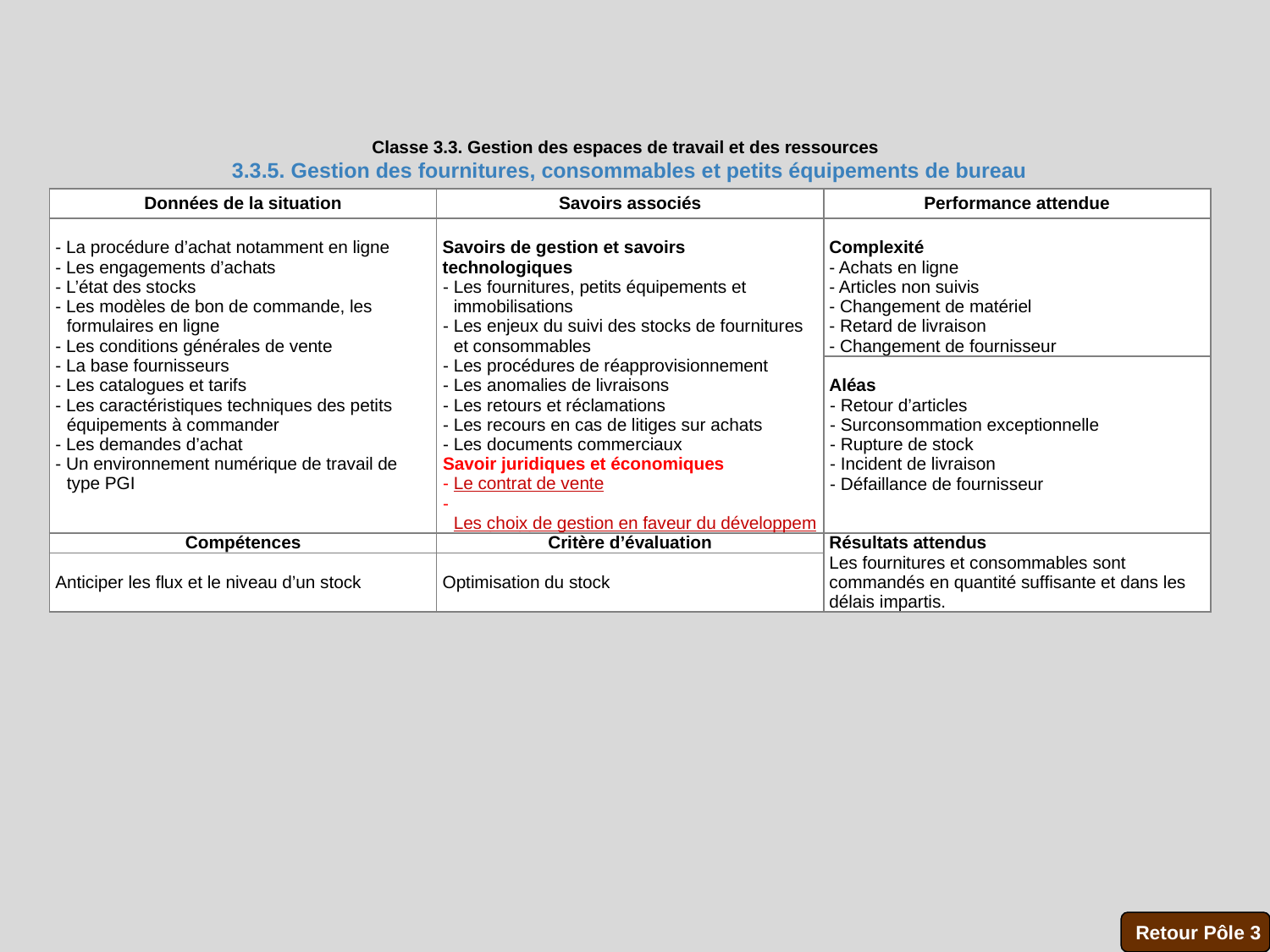

Classe 3.3. Gestion des espaces de travail et des ressources
3.3.5. Gestion des fournitures, consommables et petits équipements de bureau
| Données de la situation | Savoirs associés | Performance attendue |
| --- | --- | --- |
| - La procédure d’achat notamment en ligne - Les engagements d’achats - L’état des stocks - Les modèles de bon de commande, les formulaires en ligne - Les conditions générales de vente - La base fournisseurs - Les catalogues et tarifs - Les caractéristiques techniques des petits équipements à commander - Les demandes d’achat - Un environnement numérique de travail de type PGI | Savoirs de gestion et savoirs technologiques - Les fournitures, petits équipements et immobilisations - Les enjeux du suivi des stocks de fournitures et consommables - Les procédures de réapprovisionnement - Les anomalies de livraisons - Les retours et réclamations - Les recours en cas de litiges sur achats - Les documents commerciaux Savoir juridiques et économiques - Le contrat de vente - Les choix de gestion en faveur du développement durable | Complexité - Achats en ligne - Articles non suivis - Changement de matériel - Retard de livraison - Changement de fournisseur |
|  |  | Aléas - Retour d’articles - Surconsommation exceptionnelle - Rupture de stock - Incident de livraison - Défaillance de fournisseur |
| Compétences | Critère d’évaluation | Résultats attendus  Les fournitures et consommables sont commandés en quantité suffisante et dans les délais impartis. |
| Anticiper les flux et le niveau d’un stock | Optimisation du stock |  |
Retour Pôle 3